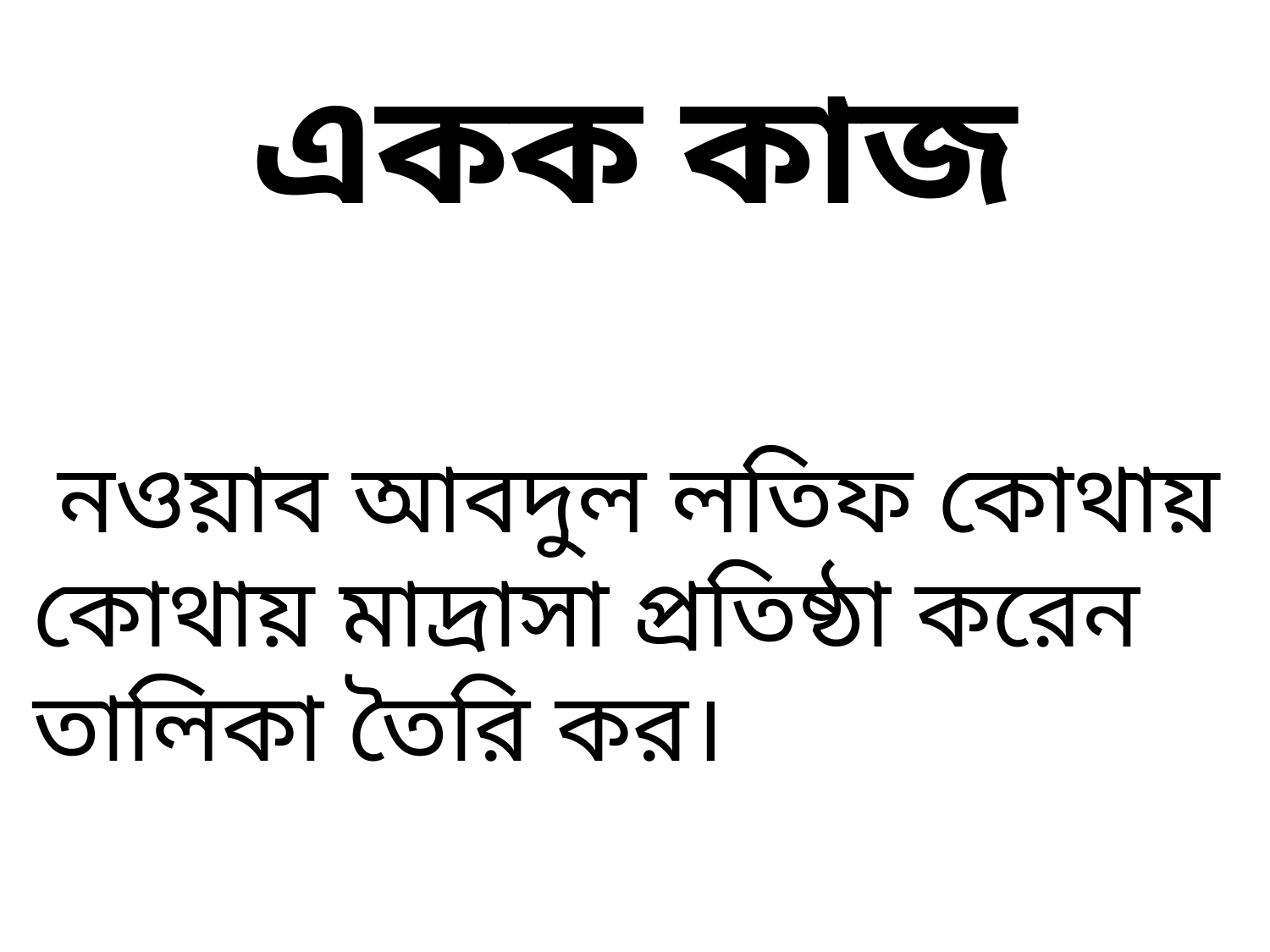

একক কাজ
 নওয়াব আবদুল লতিফ কোথায় কোথায় মাদ্রাসা প্রতিষ্ঠা করেন তালিকা তৈরি কর।